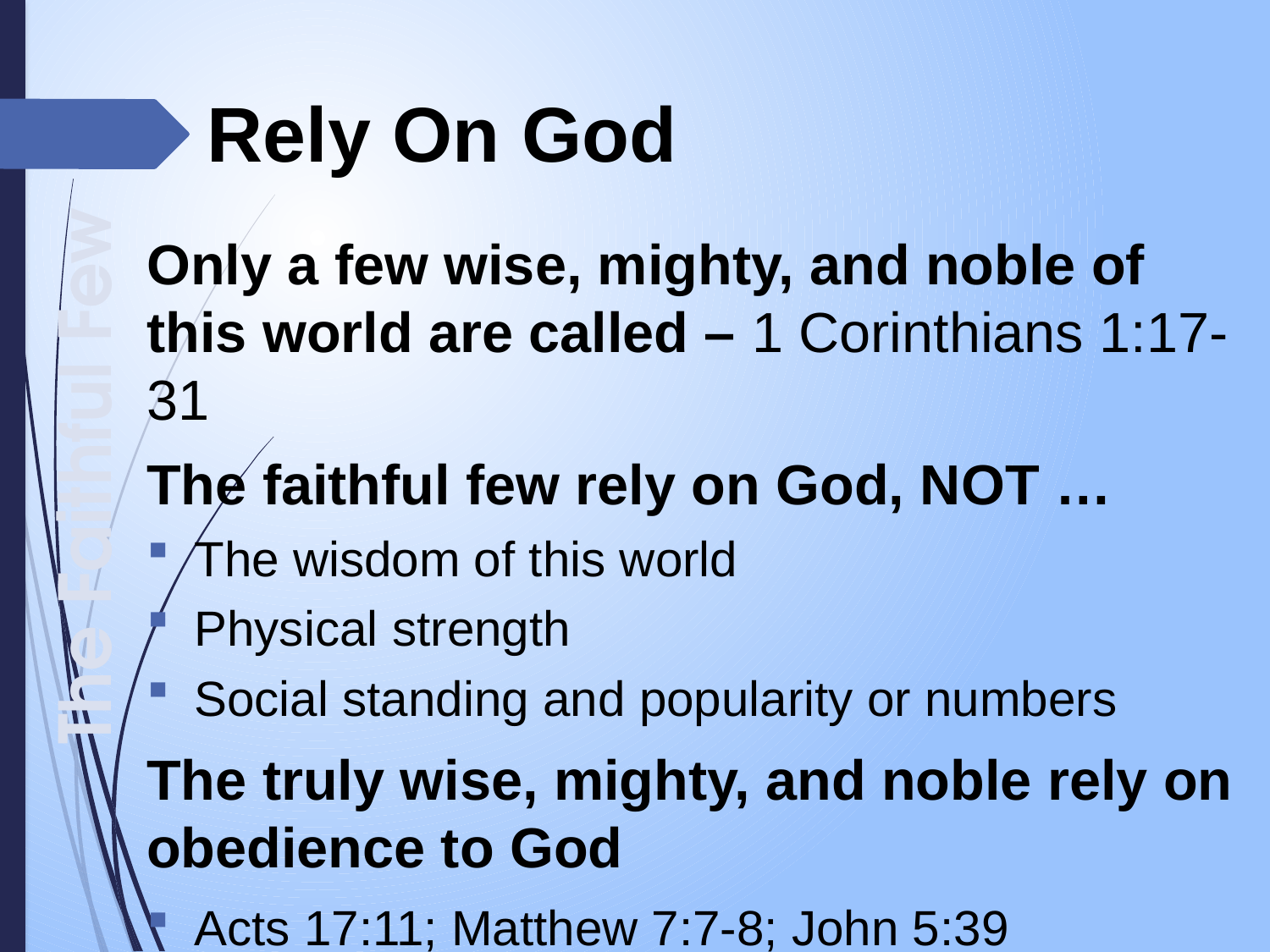

# Rely On God
Only a few wise, mighty, and noble of this world are called – 1 Corinthians 1:17-31
The faithful few rely on God, NOT …
The wisdom of this world
Physical strength
Social standing and popularity or numbers
The truly wise, mighty, and noble rely on obedience to God
Acts 17:11; Matthew 7:7-8; John 5:39
The Faithful Few